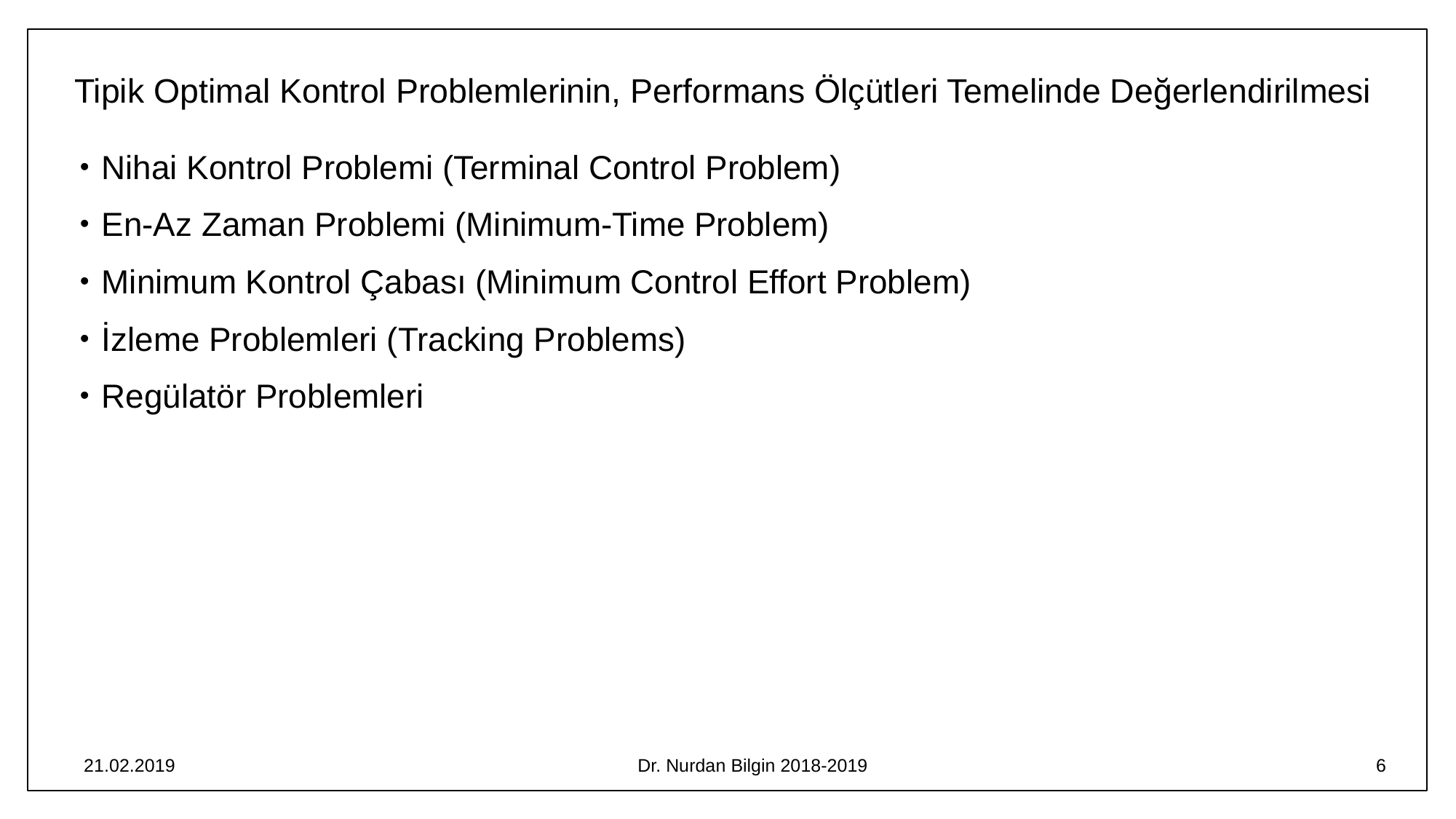

# Tipik Optimal Kontrol Problemlerinin, Performans Ölçütleri Temelinde Değerlendirilmesi
Nihai Kontrol Problemi (Terminal Control Problem)
En-Az Zaman Problemi (Minimum-Time Problem)
Minimum Kontrol Çabası (Minimum Control Effort Problem)
İzleme Problemleri (Tracking Problems)
Regülatör Problemleri

21.02.2019
Dr. Nurdan Bilgin 2018-2019
6